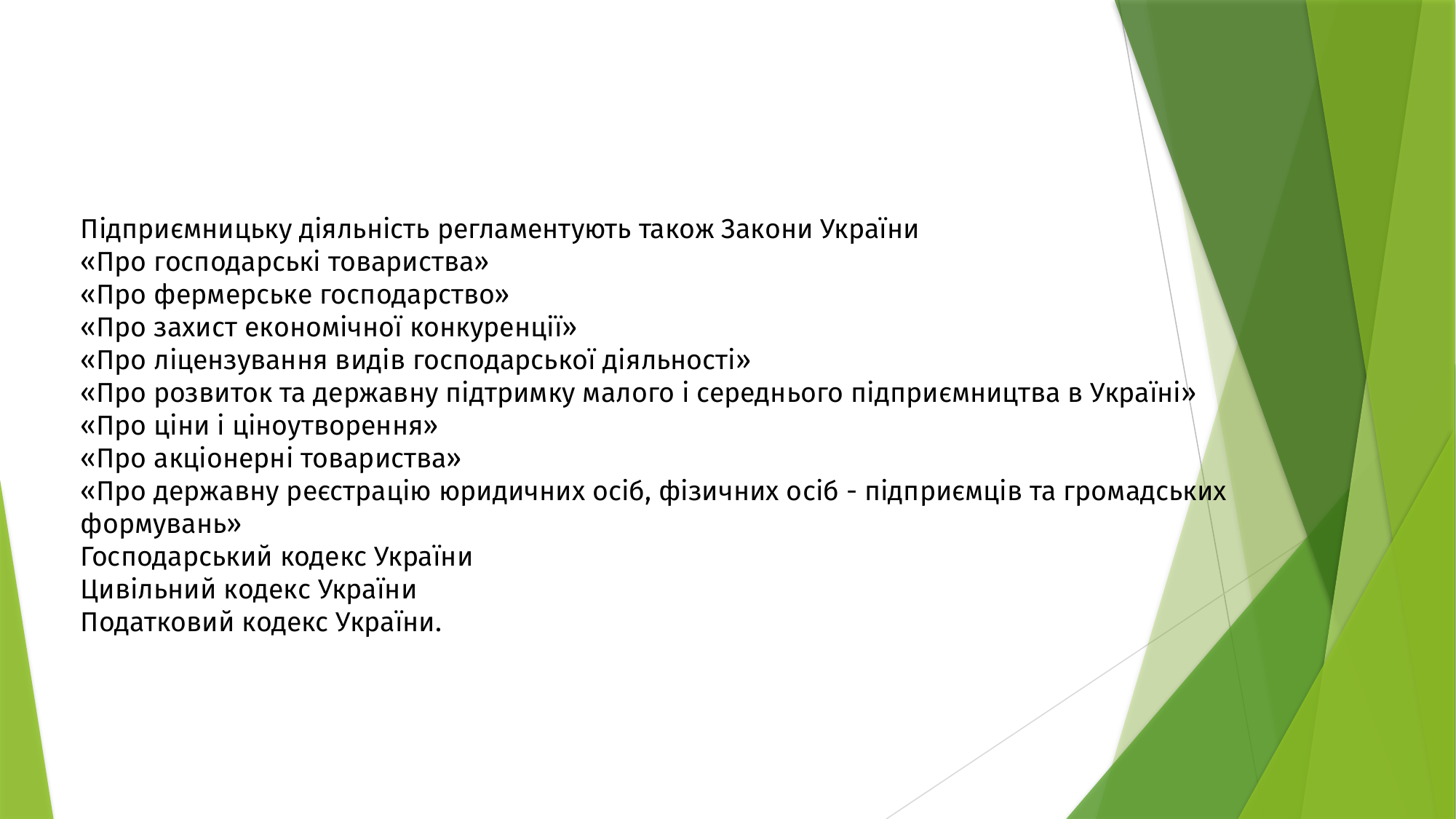

Підприємницьку діяльність регламентують також Закони України
«Про господарські товариства»
«Про фермерське господарство»
«Про захист економічної конкуренції»
«Про ліцензування видів господарської діяльності»
«Про розвиток та державну підтримку малого і середнього підприємництва в Україні»
«Про ціни і ціноутворення»
«Про акціонерні товариства»
«Про державну реєстрацію юридичних осіб, фізичних осіб - підприємців та громадських формувань»
Господарський кодекс України
Цивільний кодекс України
Податковий кодекс України.